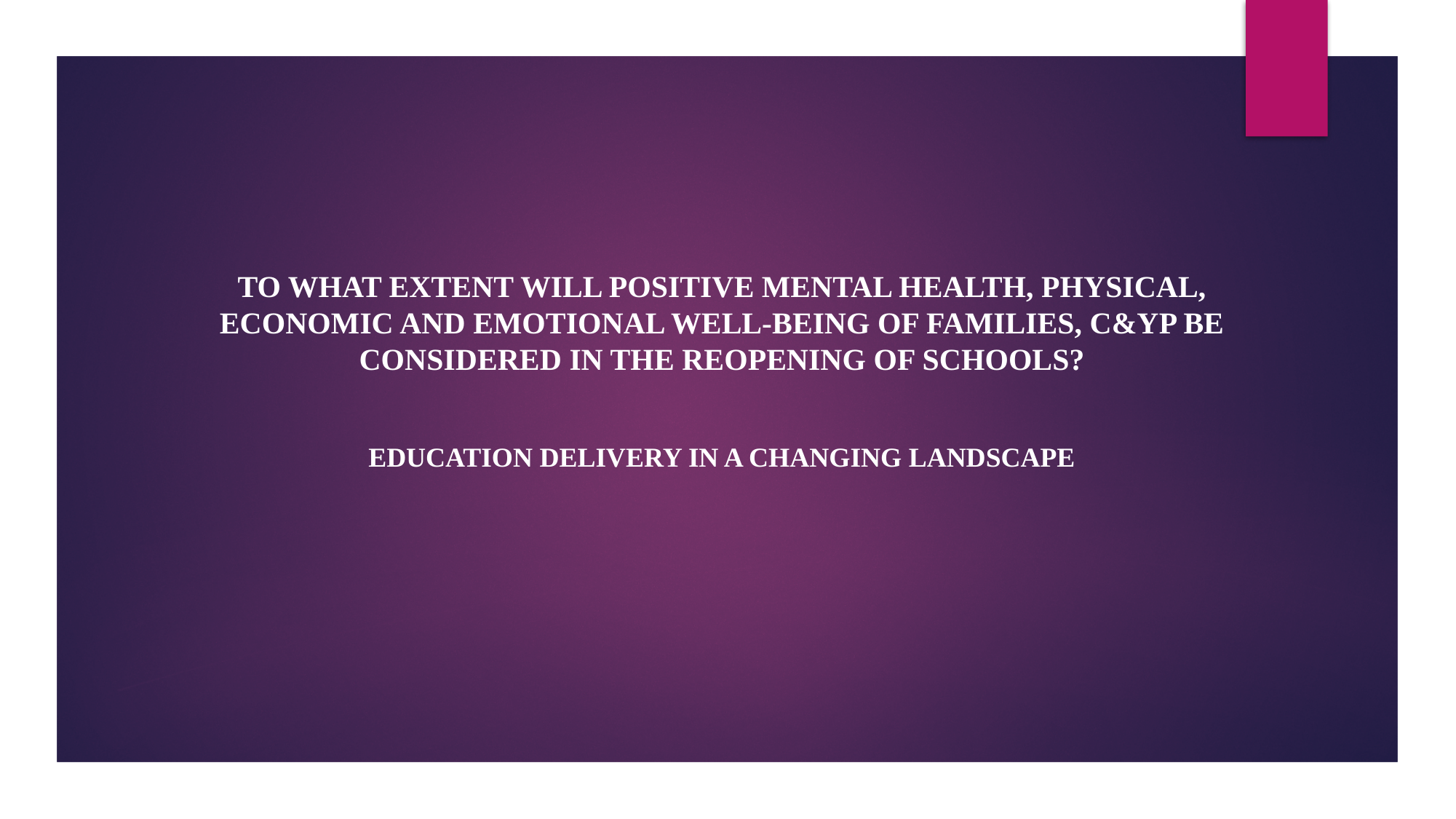

To what extent will positive mental health, physical, economic and emotional well-being of families, C&YP be considered in the reopening of schools?

Education Delivery in a Changing Landscape
#